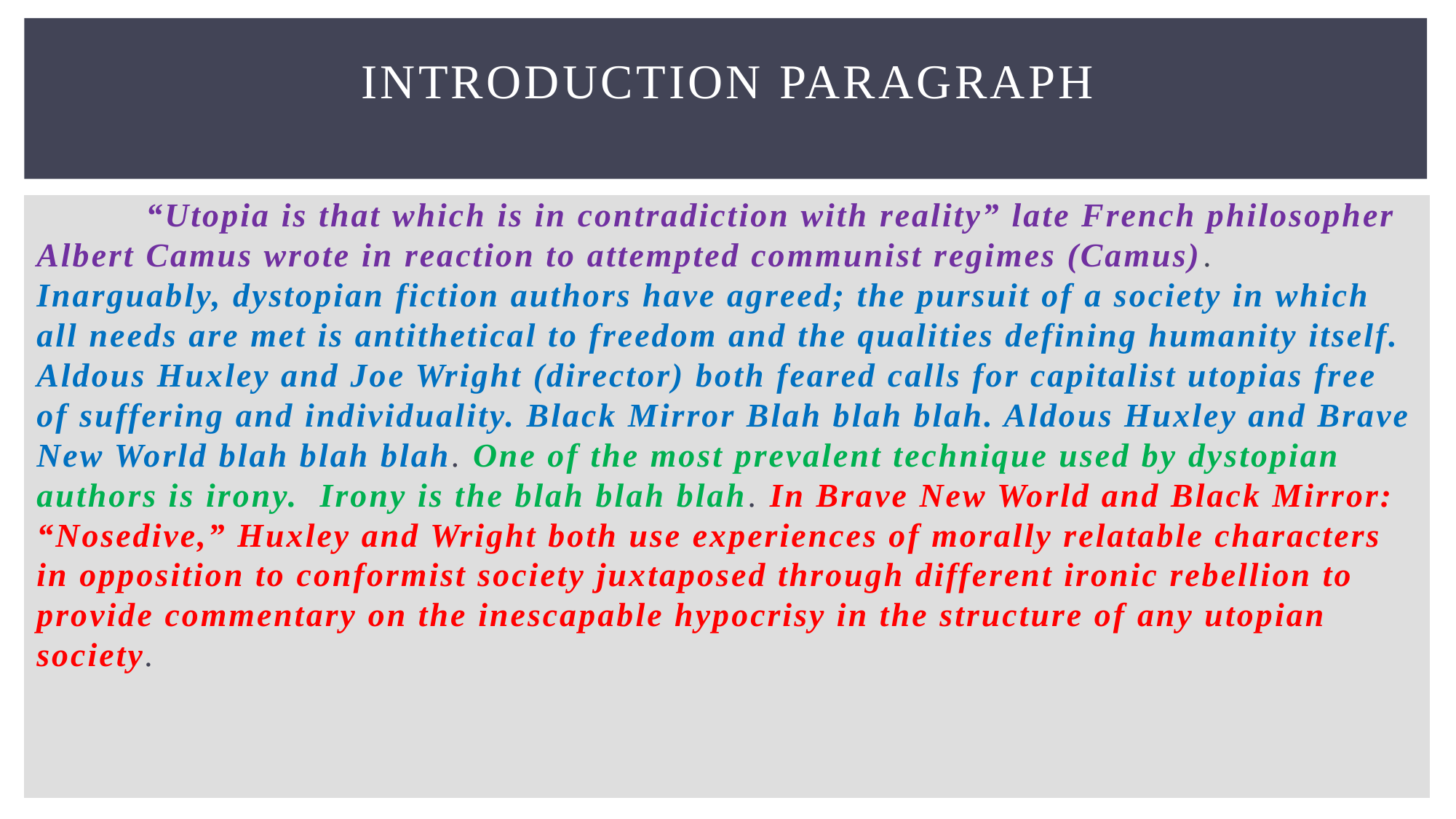

# Introduction Paragraph
	“Utopia is that which is in contradiction with reality” late French philosopher Albert Camus wrote in reaction to attempted communist regimes (Camus).  Inarguably, dystopian fiction authors have agreed; the pursuit of a society in which all needs are met is antithetical to freedom and the qualities defining humanity itself.  Aldous Huxley and Joe Wright (director) both feared calls for capitalist utopias free of suffering and individuality. Black Mirror Blah blah blah. Aldous Huxley and Brave New World blah blah blah. One of the most prevalent technique used by dystopian authors is irony.  Irony is the blah blah blah. In Brave New World and Black Mirror: “Nosedive,” Huxley and Wright both use experiences of morally relatable characters in opposition to conformist society juxtaposed through different ironic rebellion to provide commentary on the inescapable hypocrisy in the structure of any utopian society.